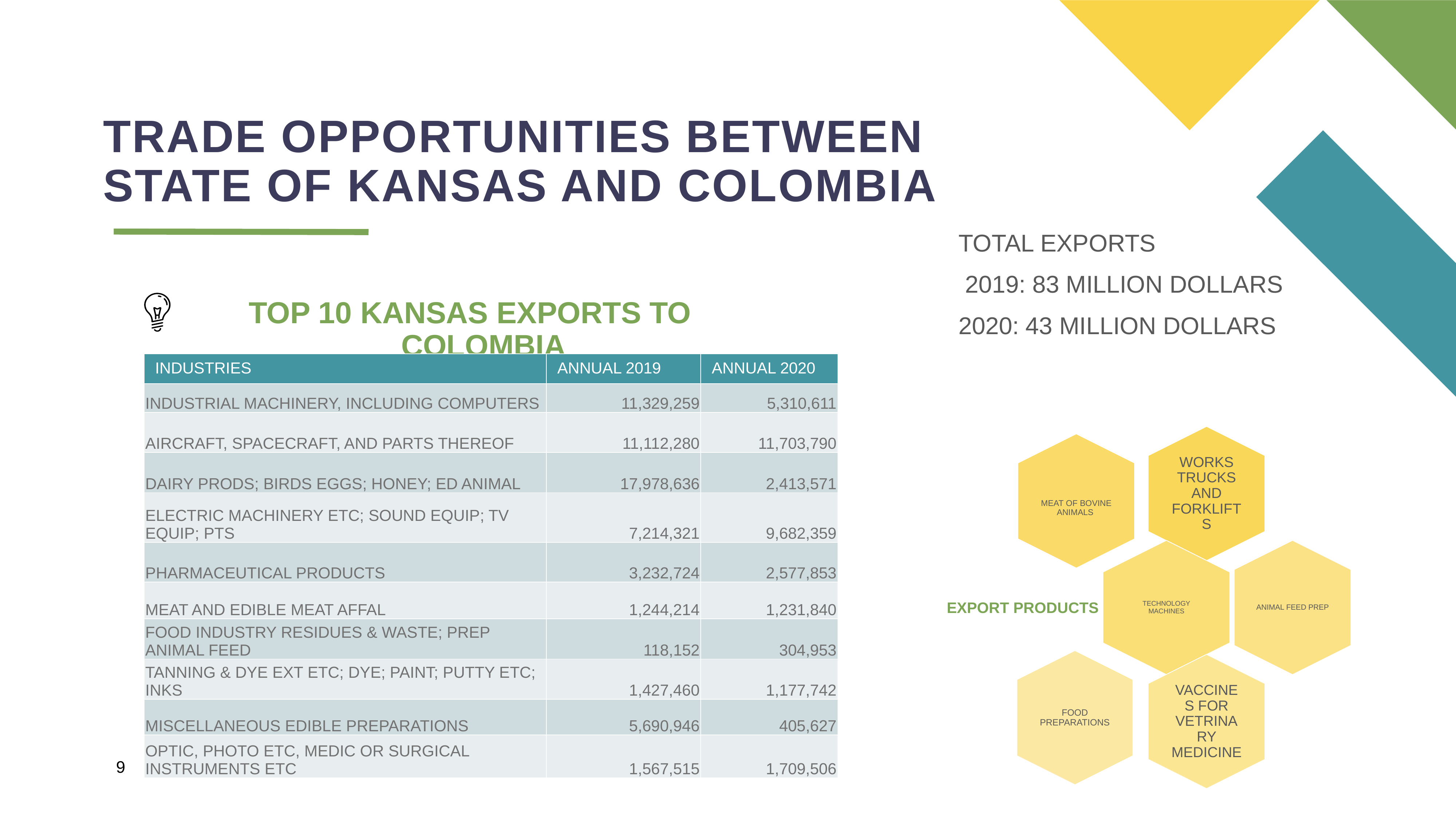

# TRADE OPPORTUNITIES BETWEEN STATE OF KANSAS AND COLOMBIA
TOTAL EXPORTS
 2019: 83 MILLION DOLLARS
2020: 43 MILLION DOLLARS

TOP 10 KANSAS EXPORTS TO COLOMBIA
| INDUSTRIES | ANNUAL 2019 | ANNUAL 2020 |
| --- | --- | --- |
| INDUSTRIAL MACHINERY, INCLUDING COMPUTERS | 11,329,259 | 5,310,611 |
| AIRCRAFT, SPACECRAFT, AND PARTS THEREOF | 11,112,280 | 11,703,790 |
| DAIRY PRODS; BIRDS EGGS; HONEY; ED ANIMAL | 17,978,636 | 2,413,571 |
| ELECTRIC MACHINERY ETC; SOUND EQUIP; TV EQUIP; PTS | 7,214,321 | 9,682,359 |
| PHARMACEUTICAL PRODUCTS | 3,232,724 | 2,577,853 |
| MEAT AND EDIBLE MEAT AFFAL | 1,244,214 | 1,231,840 |
| FOOD INDUSTRY RESIDUES & WASTE; PREP ANIMAL FEED | 118,152 | 304,953 |
| TANNING & DYE EXT ETC; DYE; PAINT; PUTTY ETC; INKS | 1,427,460 | 1,177,742 |
| MISCELLANEOUS EDIBLE PREPARATIONS | 5,690,946 | 405,627 |
| OPTIC, PHOTO ETC, MEDIC OR SURGICAL INSTRUMENTS ETC | 1,567,515 | 1,709,506 |
WORKS TRUCKS AND FORKLIFTS

MEAT OF BOVINE ANIMALS

TECHNOLOGY MACHINES
EXPORT PRODUCTS
ANIMAL FEED PREP
VACCINES FOR VETRINARY MEDICINE

FOOD PREPARATIONS
9